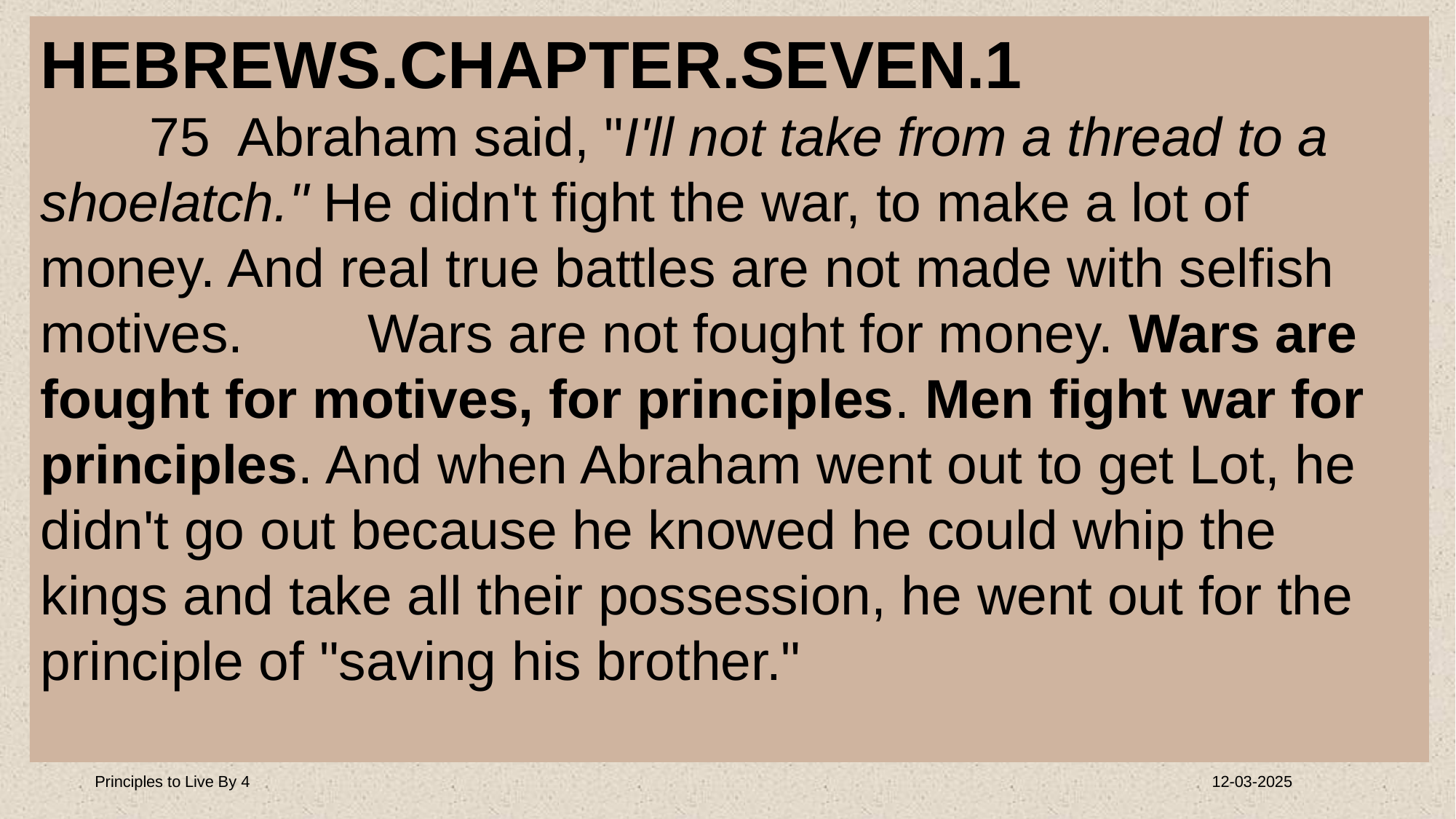

HEBREWS.CHAPTER.SEVEN.1
	75  Abraham said, "I'll not take from a thread to a shoelatch." He didn't fight the war, to make a lot of money. And real true battles are not made with selfish motives. 	Wars are not fought for money. Wars are fought for motives, for principles. Men fight war for principles. And when Abraham went out to get Lot, he didn't go out because he knowed he could whip the kings and take all their possession, he went out for the principle of "saving his brother."

Principles to Live By 4
12-03-2025